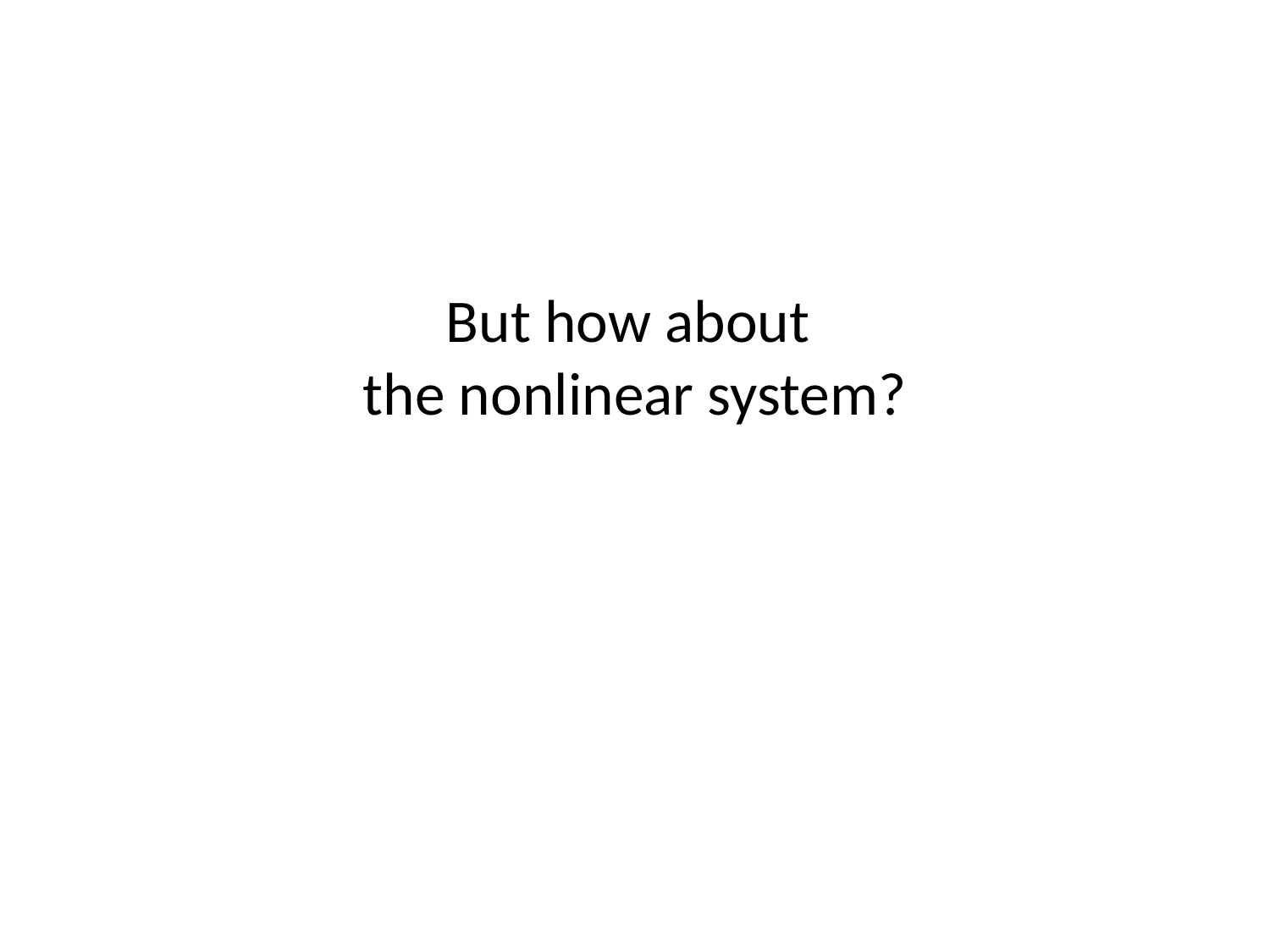

# But how about the nonlinear system?